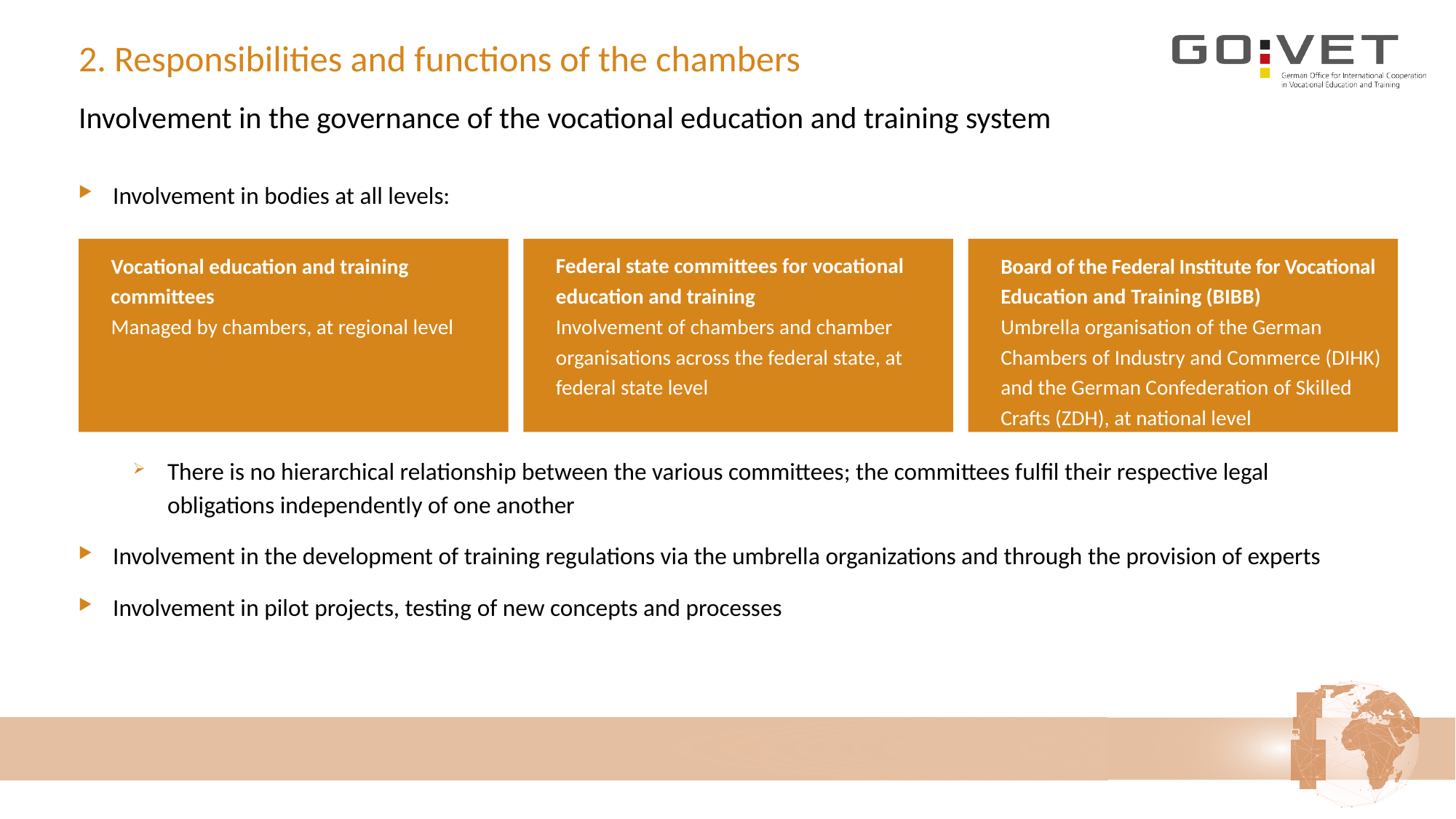

# 2. Responsibilities and functions of the chambers
Involvement in the governance of the vocational education and training system
Involvement in bodies at all levels:

There is no hierarchical relationship between the various committees; the committees fulfil their respective legal obligations independently of one another
Involvement in the development of training regulations via the umbrella organizations and through the provision of experts
Involvement in pilot projects, testing of new concepts and processes
	Vocational education and training committees
Managed by chambers, at regional level
	Board of the Federal Institute for Vocational Education and Training (BIBB)
Umbrella organisation of the German Chambers of Industry and Commerce (DIHK) and the German Confederation of Skilled Crafts (ZDH), at national level
	Federal state committees for vocational education and training
Involvement of chambers and chamber organisations across the federal state, at federal state level